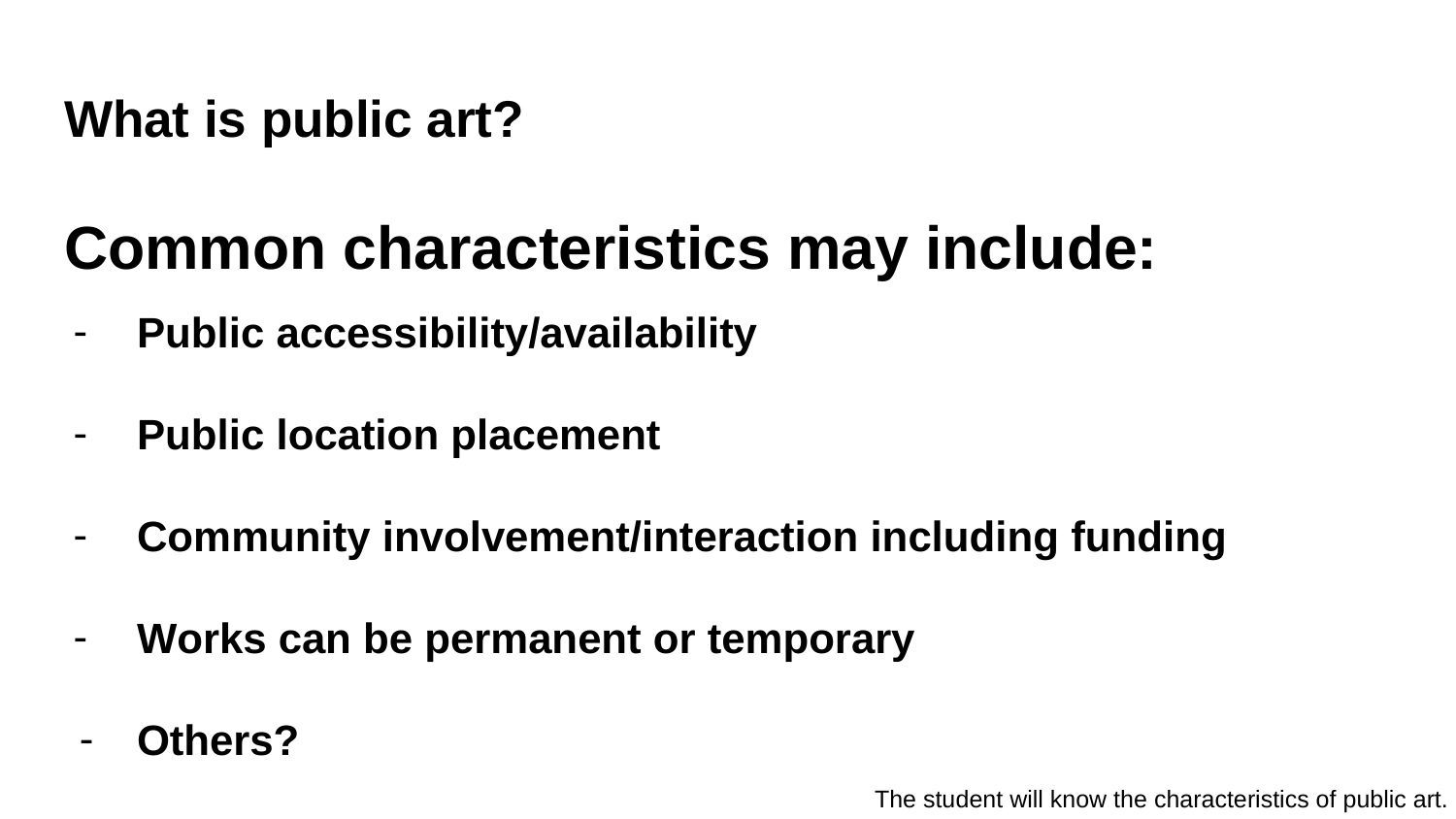

# What is public art?
Common characteristics may include:
Public accessibility/availability

Public location placement

Community involvement/interaction including funding

Works can be permanent or temporary

Others?
The student will know the characteristics of public art.